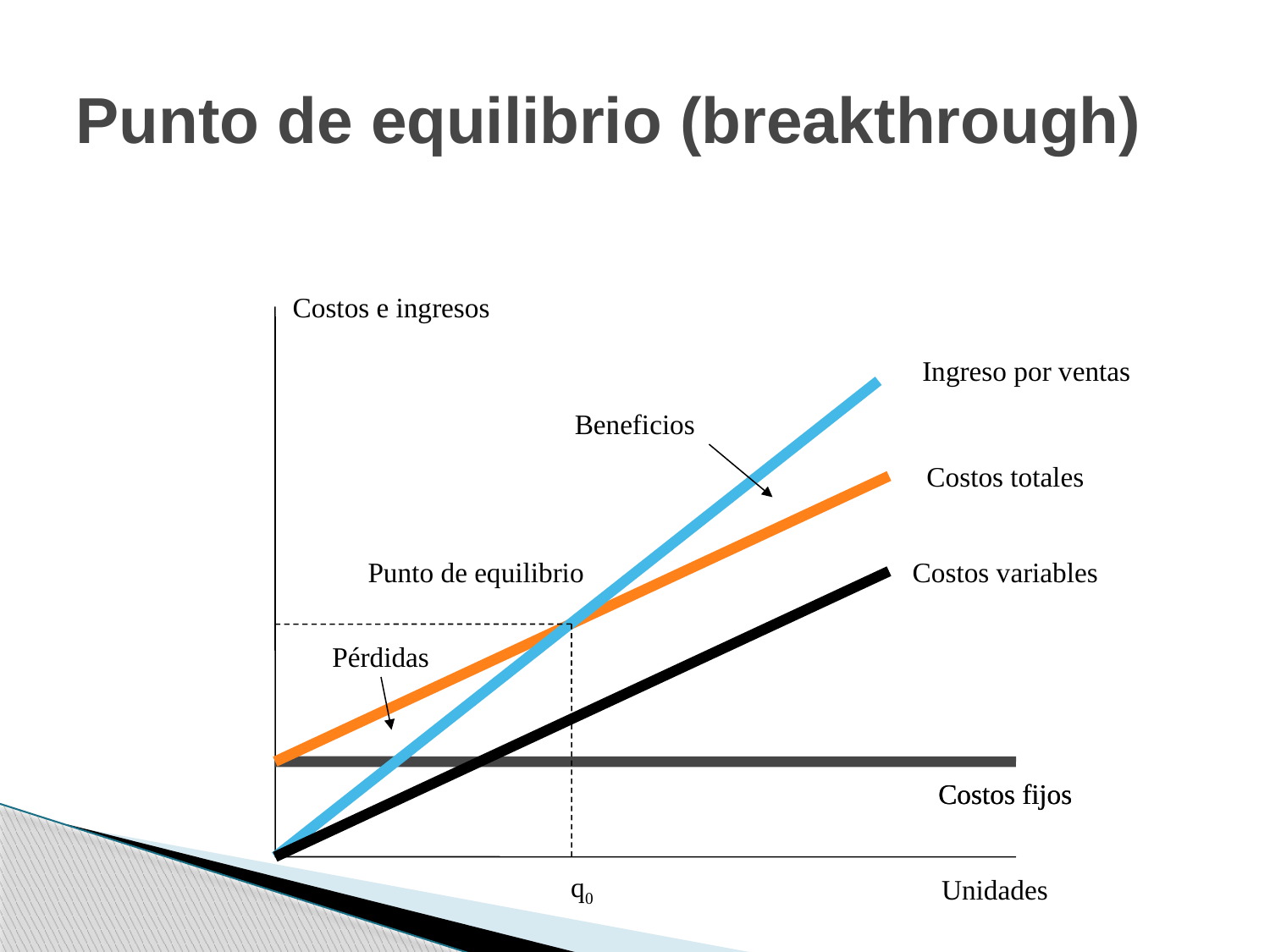

# Punto de equilibrio (breakthrough)
Costos e ingresos

Ingreso por ventas

Beneficios

Costos totales

Punto de equilibrio
Costos variables

Pérdidas

Costos fijos
Costos fijos

q0
Unidades